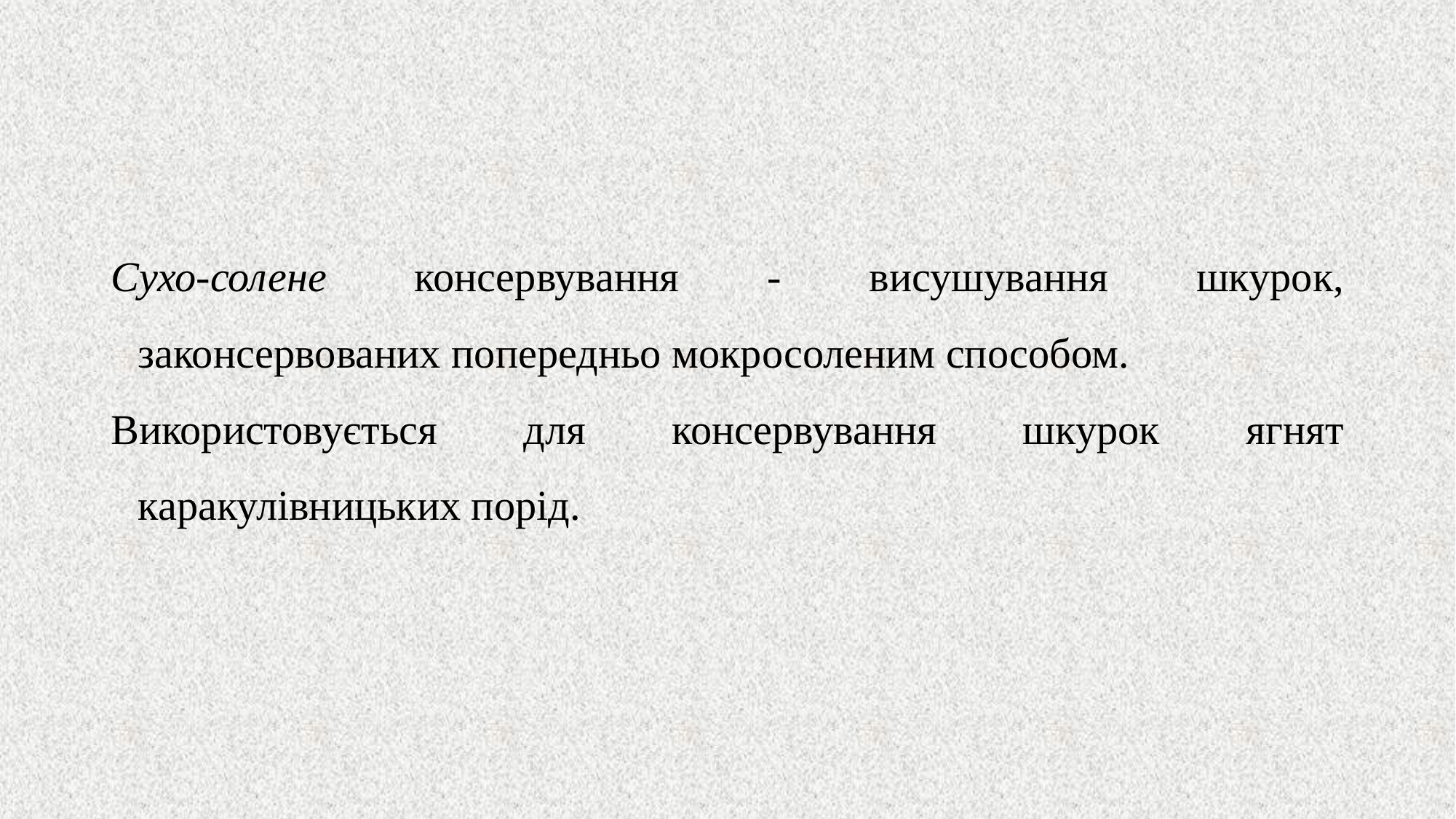

Сухо-солене консервування - висушування шкурок, законсервованих попередньо мокросоленим способом.
Використовується для консервування шкурок ягнят каракулівницьких порід.